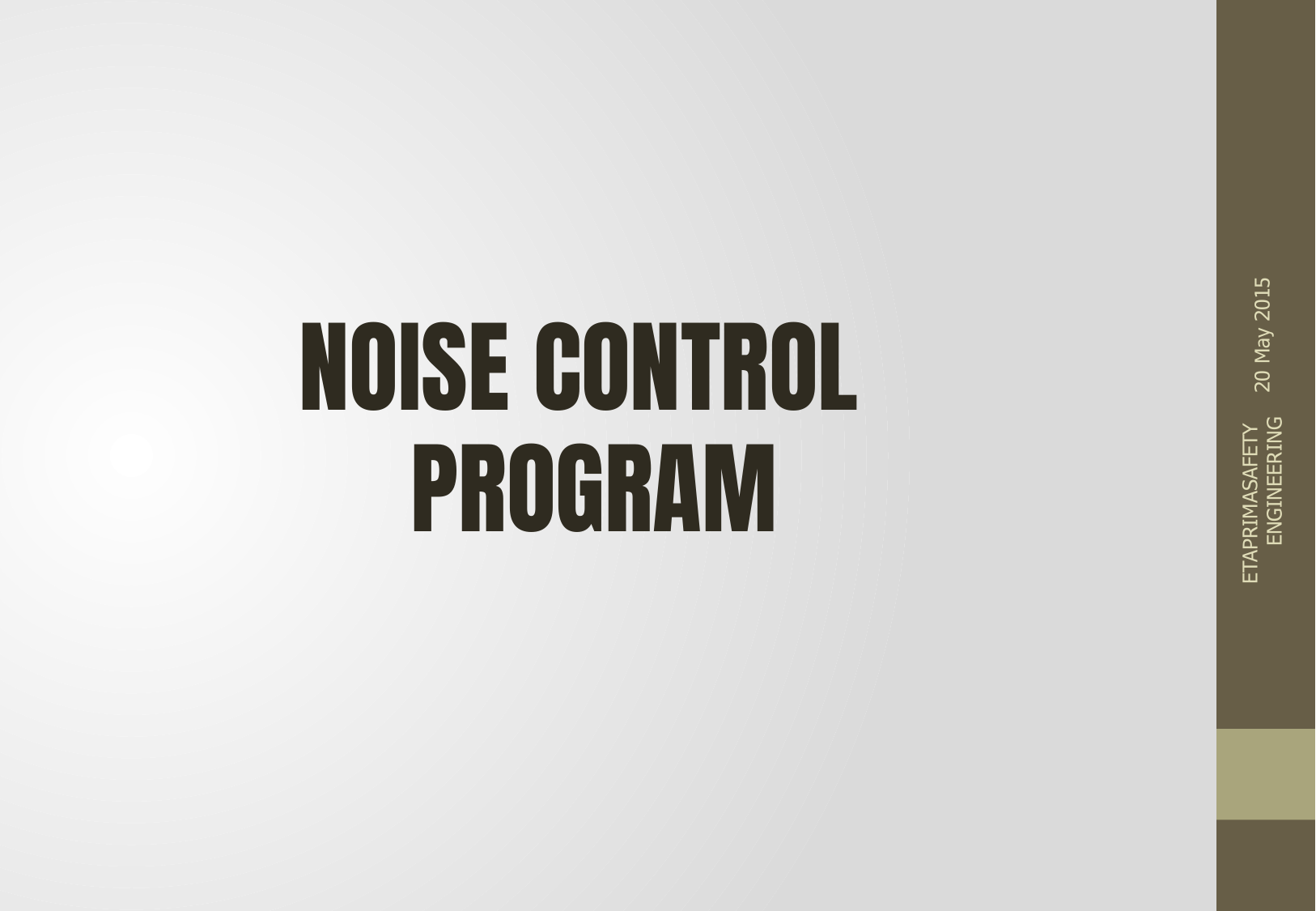

20 May 2015
NOISE CONTROL PROGRAM
ETAPRIMASAFETY  ENGINEERING